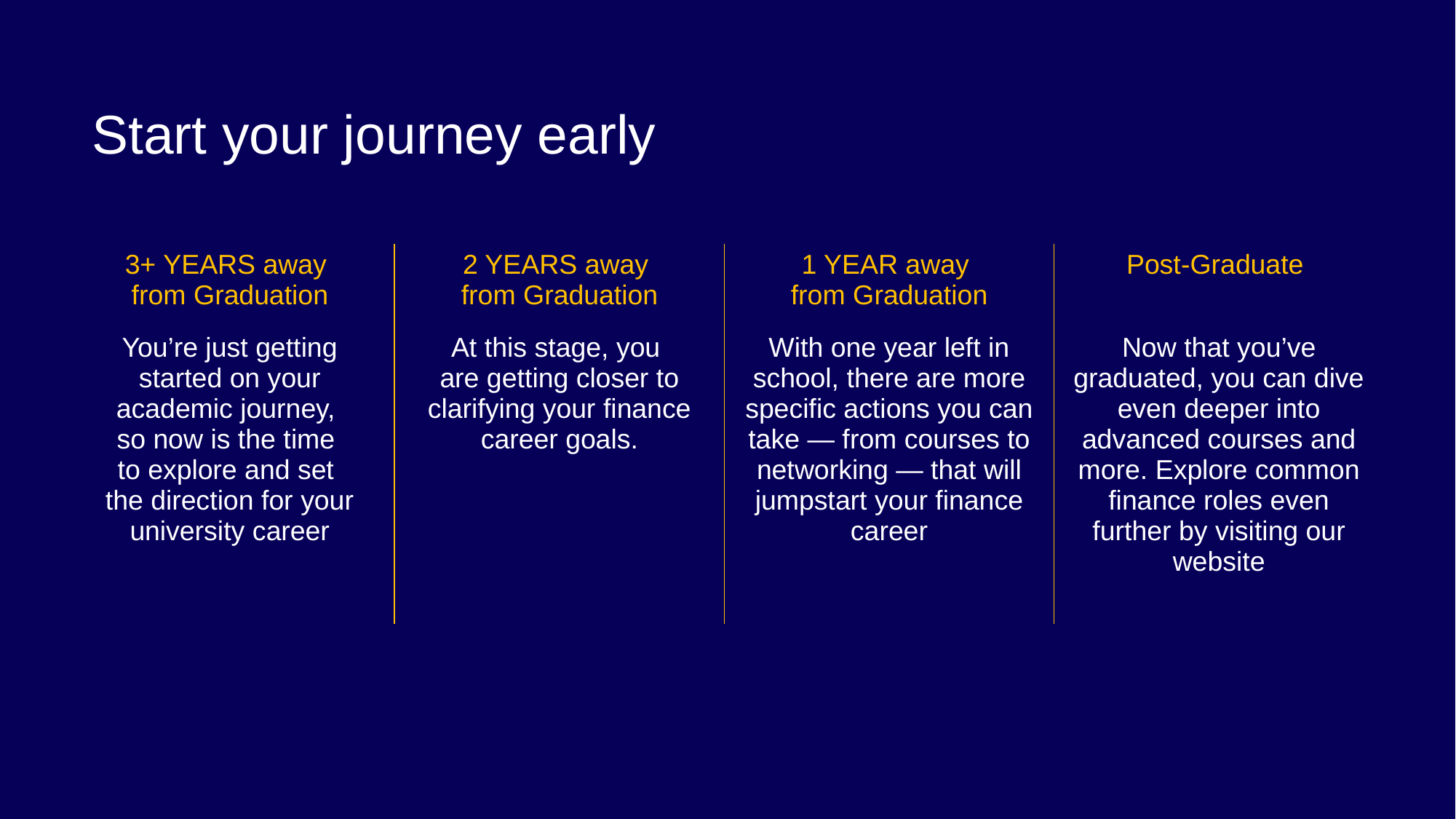

Start your journey early
| 3+ YEARS away from Graduation | 2 YEARS away from Graduation | 1 YEAR away from Graduation | Post-Graduate |
| --- | --- | --- | --- |
| You’re just getting started on your academic journey, so now is the time to explore and set the direction for your university career | At this stage, you are getting closer to clarifying your finance career goals. | With one year left in school, there are more specific actions you can take — from courses to networking — that will jumpstart your finance career | Now that you’ve graduated, you can dive even deeper into advanced courses and more. Explore common finance roles even further by visiting our website |